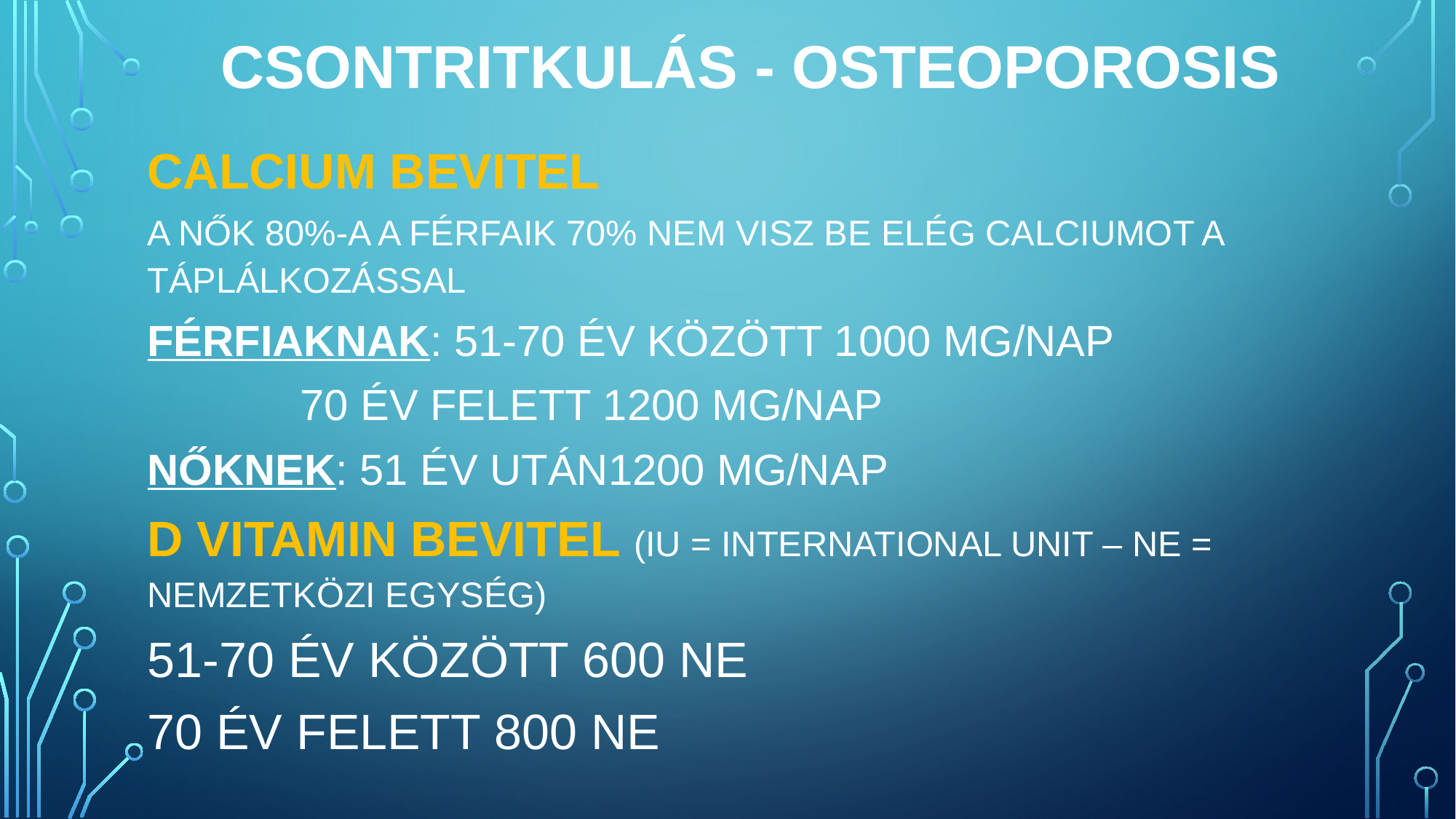

# CSONTRITKULÁS - OSTEOPOROSIS
CALCIUM BEVITEL
A NŐK 80%-A A FÉRFAIK 70% NEM VISZ BE ELÉG CALCIUMOT A TÁPLÁLKOZÁSSAL
FÉRFIAKNAK: 51-70 ÉV KÖZÖTT 1000 MG/NAP
	         70 ÉV FELETT 1200 MG/NAP
NŐKNEK: 51 ÉV UTÁN1200 MG/NAP
D VITAMIN BEVITEL (IU = INTERNATIONAL UNIT – NE = NEMZETKÖZI EGYSÉG)
51-70 ÉV KÖZÖTT 600 NE
70 ÉV FELETT 800 NE